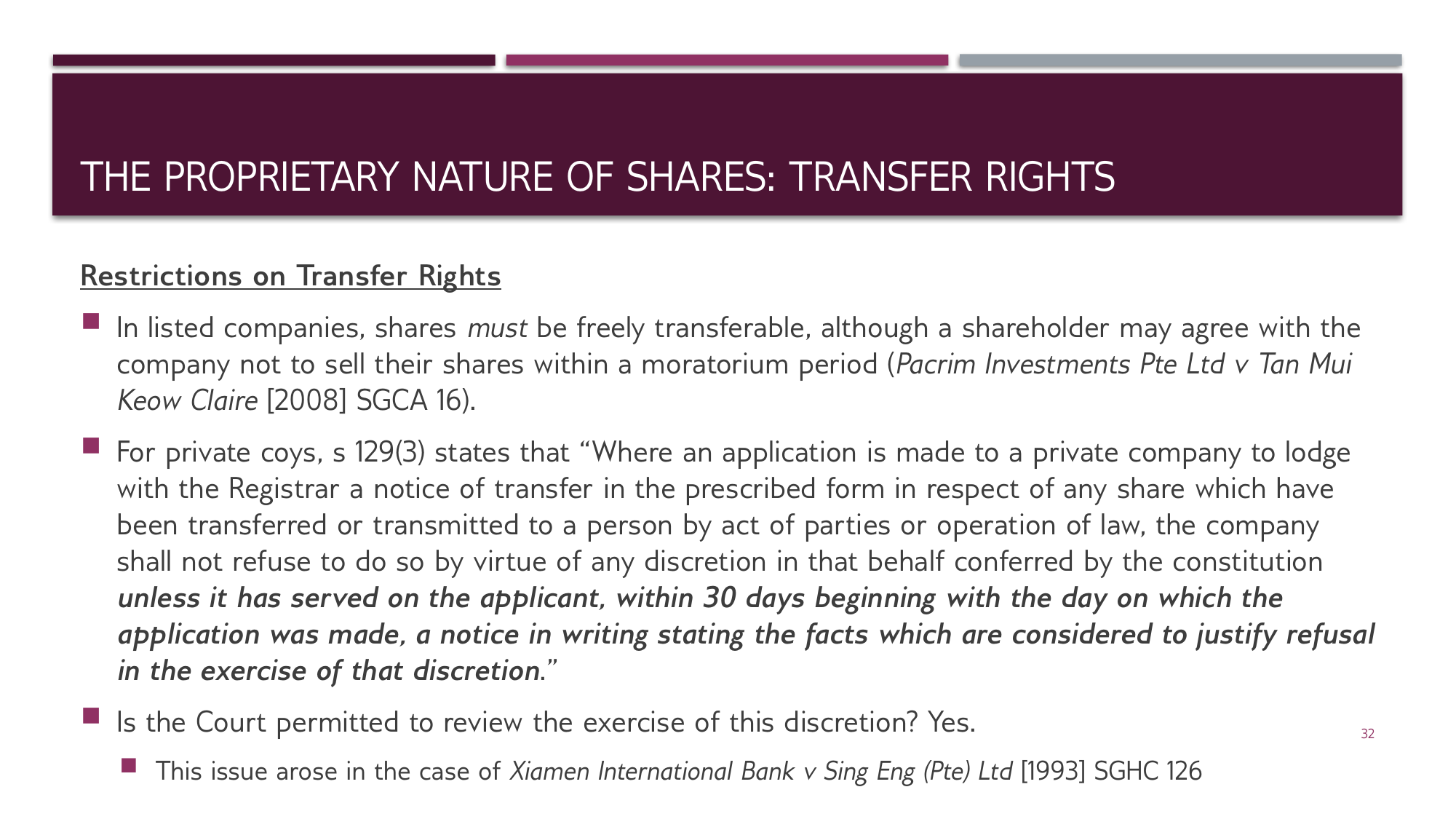

# The proprietary nature of shares: transfer rights
Restrictions on Transfer Rights
In listed companies, shares must be freely transferable, although a shareholder may agree with the company not to sell their shares within a moratorium period (Pacrim Investments Pte Ltd v Tan Mui Keow Claire [2008] SGCA 16).
For private coys, s 129(3) states that “Where an application is made to a private company to lodge with the Registrar a notice of transfer in the prescribed form in respect of any share which have been transferred or transmitted to a person by act of parties or operation of law, the company shall not refuse to do so by virtue of any discretion in that behalf conferred by the constitution unless it has served on the applicant, within 30 days beginning with the day on which the application was made, a notice in writing stating the facts which are considered to justify refusal in the exercise of that discretion.”
Is the Court permitted to review the exercise of this discretion? Yes.
This issue arose in the case of Xiamen International Bank v Sing Eng (Pte) Ltd [1993] SGHC 126
32